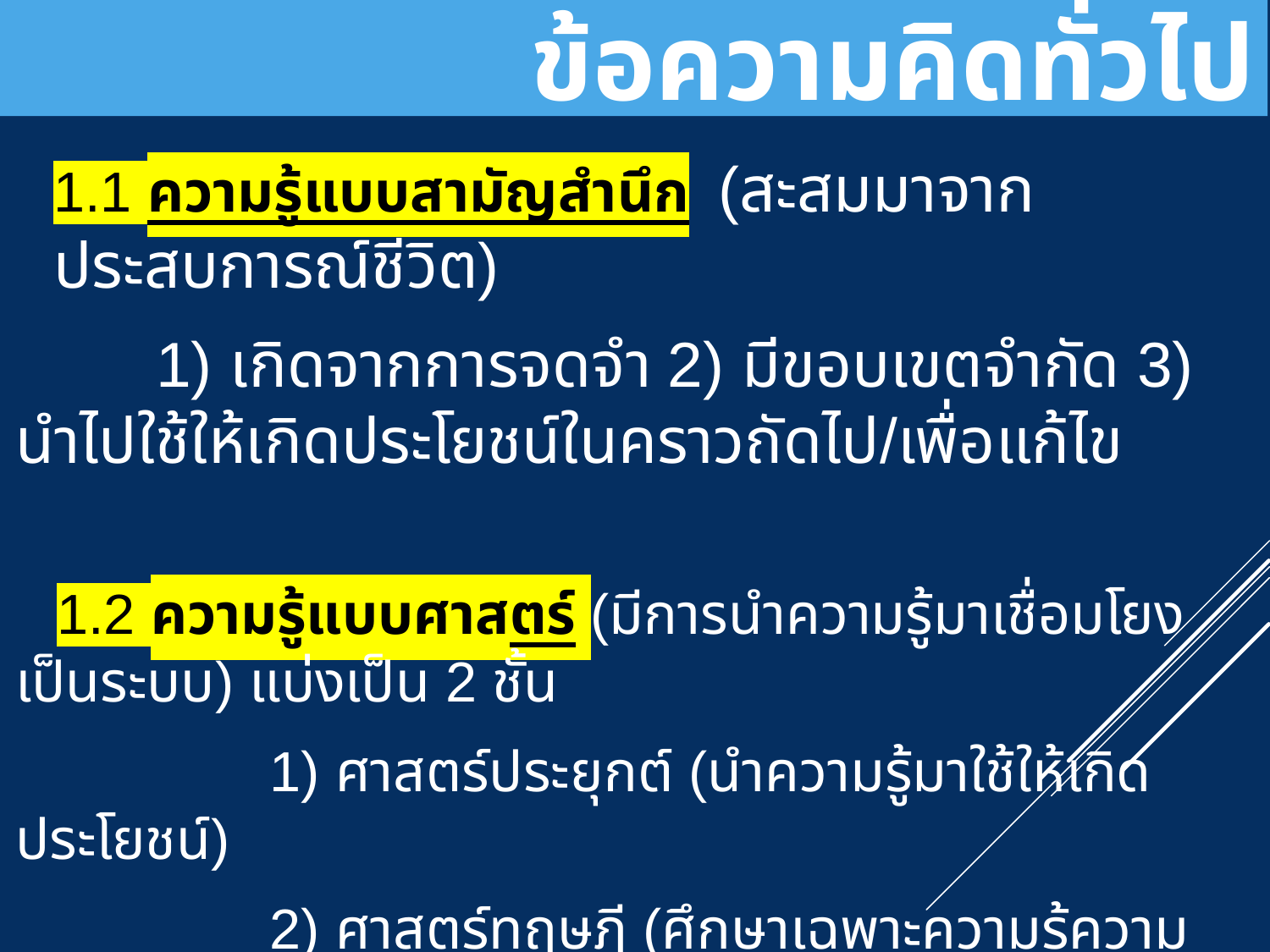

# ข้อความคิดทั่วไป
1. วิวัฒนาการของวิชาความรู้  ความรู้แบ่งออกเป็น
1.1 ความรู้แบบสามัญสำนึก  (สะสมมาจากประสบการณ์ชีวิต)
        1) เกิดจากการจดจำ 2) มีขอบเขตจำกัด 3) นำไปใช้ให้เกิดประโยชน์ในคราวถัดไป/เพื่อแก้ไข

   1.2 ความรู้แบบศาสตร์ (มีการนำความรู้มาเชื่อมโยงเป็นระบบ) แบ่งเป็น 2 ชั้น
		1) ศาสตร์ประยุกต์ (นำความรู้มาใช้ให้เกิดประโยชน์)
    		2) ศาสตร์ทฤษฏี (ศึกษาเฉพาะความรู้ความเข้าใจ)